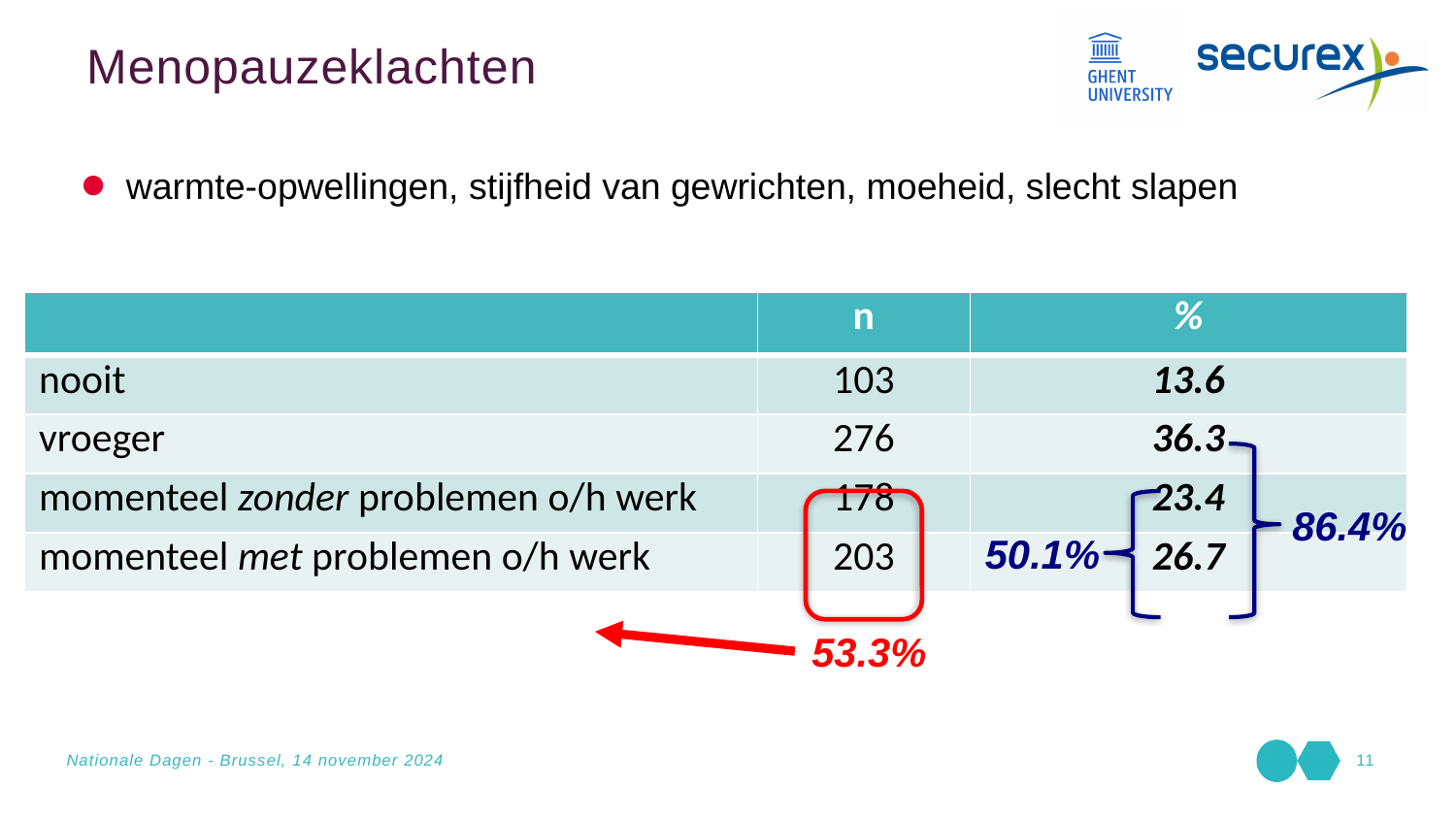

Menopauzeklachten
warmte-opwellingen, stijfheid van gewrichten, moeheid, slecht slapen
|  | n | % |
| --- | --- | --- |
| nooit | 103 | 13.6 |
| vroeger | 276 | 36.3 |
| momenteel zonder problemen o/h werk | 178 | 23.4 |
| momenteel met problemen o/h werk | 203 | 26.7 |

86.4%
50.1%
53.3%
Nationale Dagen - Brussel, 14 november 2024
11